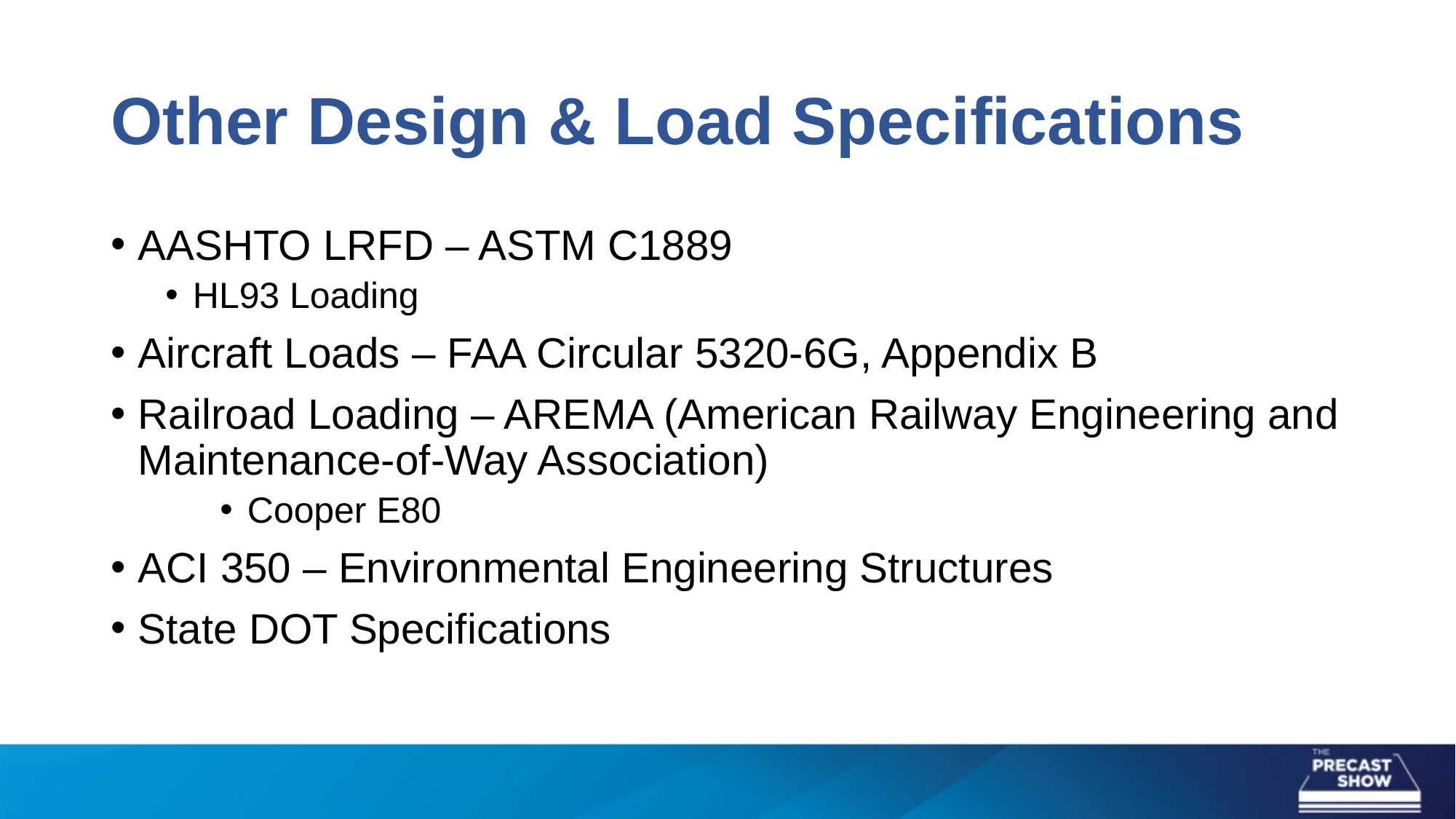

# Other Design & Load Specifications
AASHTO LRFD – ASTM C1889
HL93 Loading
Aircraft Loads – FAA Circular 5320-6G, Appendix B
Railroad Loading – AREMA (American Railway Engineering and Maintenance-of-Way Association)
Cooper E80
ACI 350 – Environmental Engineering Structures
State DOT Specifications